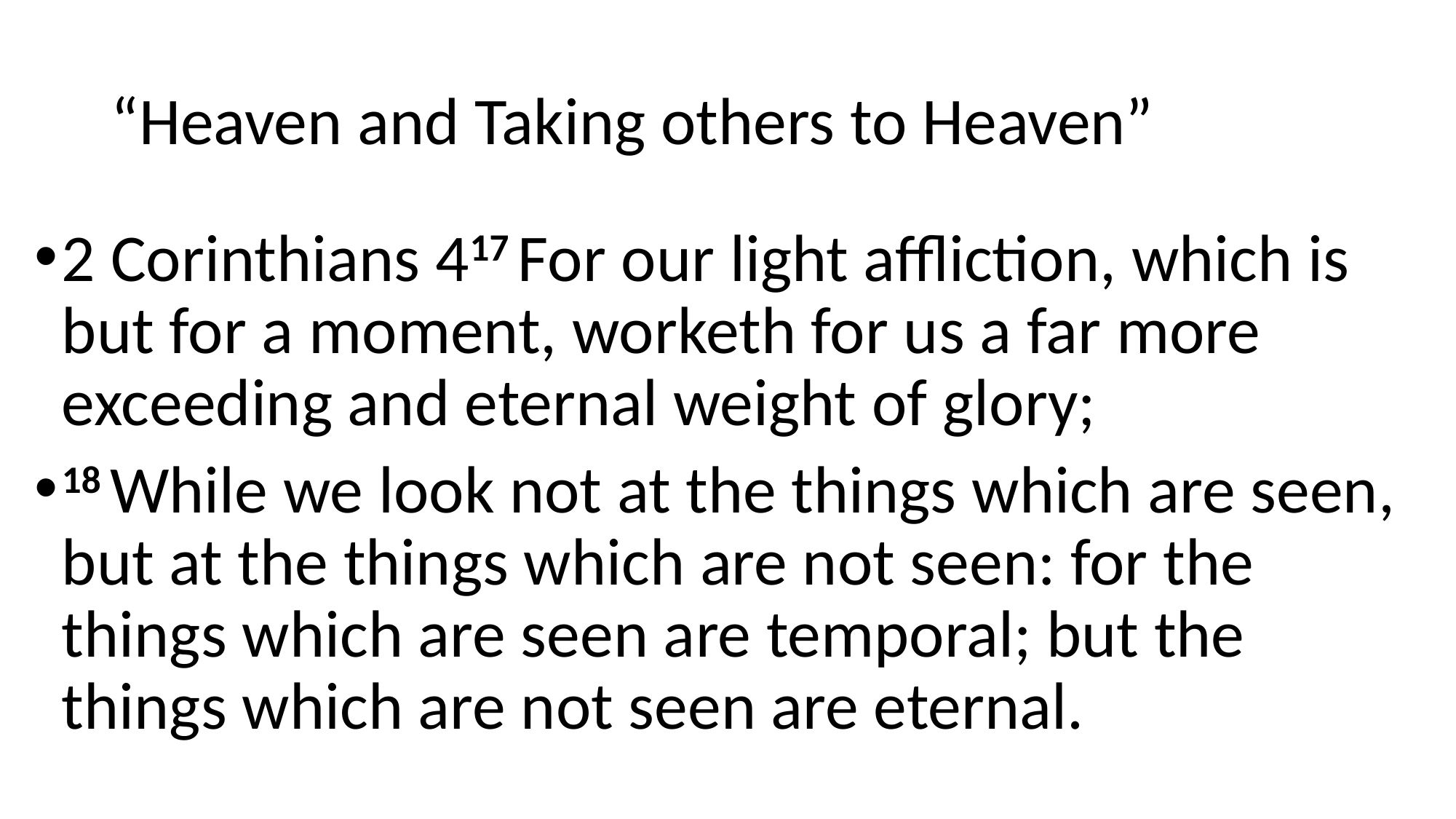

# “Heaven and Taking others to Heaven”
2 Corinthians 417 For our light affliction, which is but for a moment, worketh for us a far more exceeding and eternal weight of glory;
18 While we look not at the things which are seen, but at the things which are not seen: for the things which are seen are temporal; but the things which are not seen are eternal.